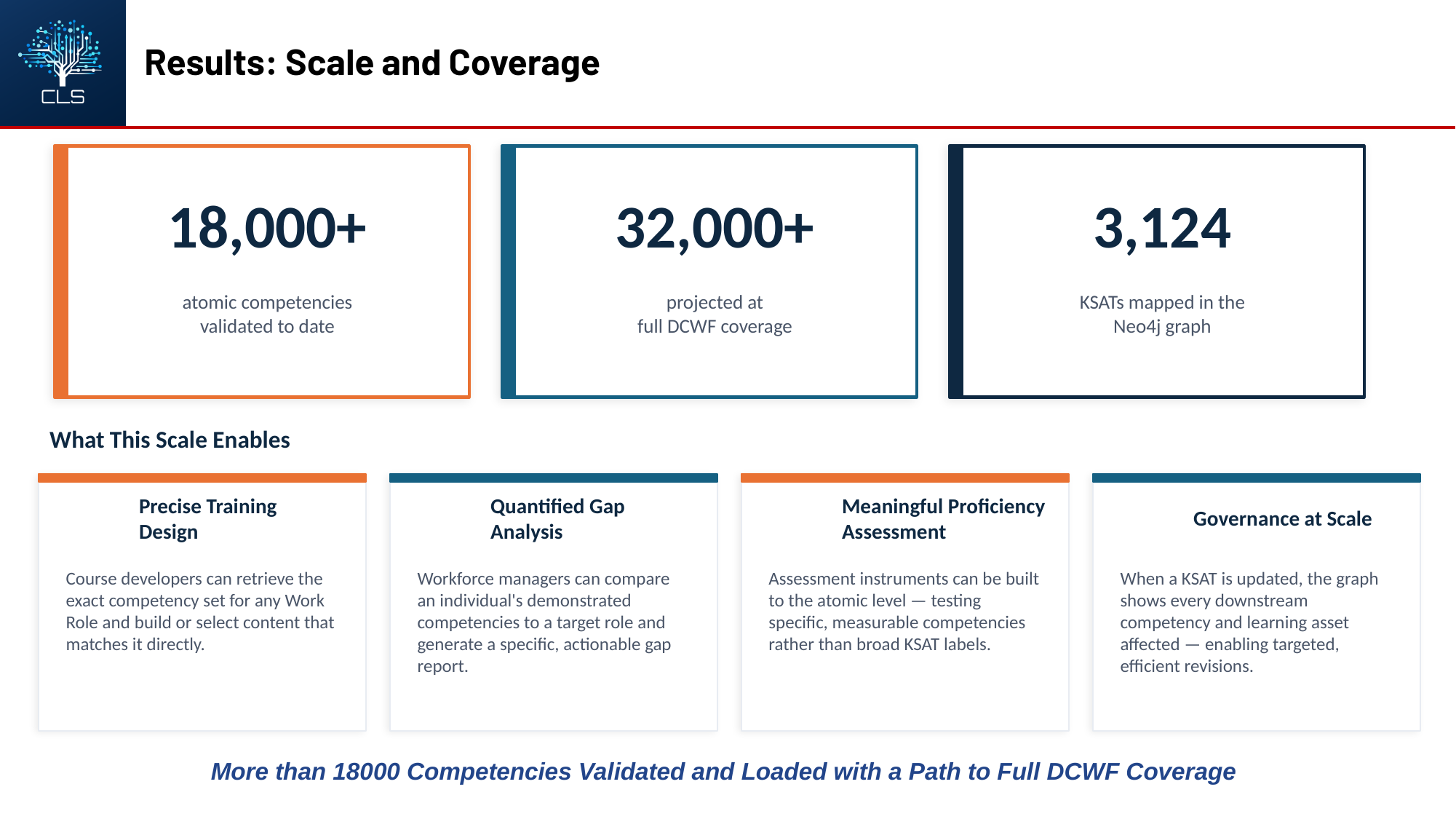

Results: Scale and Coverage

18,000+
32,000+
3,124
atomic competencies
validated to date
projected at
full DCWF coverage
KSATs mapped in the
Neo4j graph
What This Scale Enables

Precise Training Design
Quantified Gap Analysis
Meaningful Proficiency Assessment
Governance at Scale
🎯
📊
⚖
🔄
Course developers can retrieve the exact competency set for any Work Role and build or select content that matches it directly.
Workforce managers can compare an individual's demonstrated competencies to a target role and generate a specific, actionable gap report.
Assessment instruments can be built to the atomic level — testing specific, measurable competencies rather than broad KSAT labels.
When a KSAT is updated, the graph shows every downstream competency and learning asset affected — enabling targeted, efficient revisions.
More than 18000 Competencies Validated and Loaded with a Path to Full DCWF Coverage